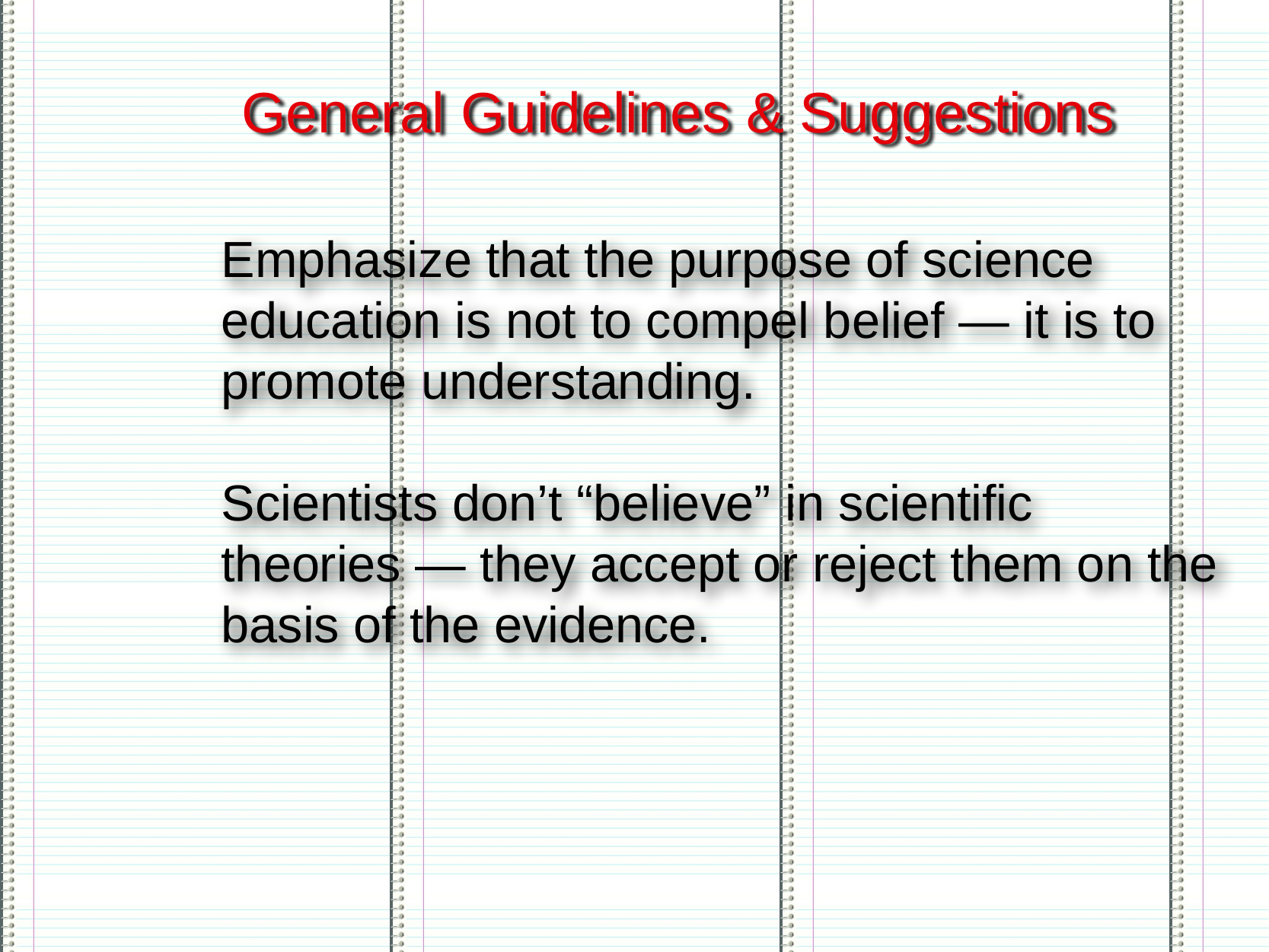

General Guidelines & Suggestions
Emphasize that the purpose of science education is not to compel belief — it is to promote understanding.

Scientists don’t “believe” in scientific theories — they accept or reject them on the basis of the evidence.